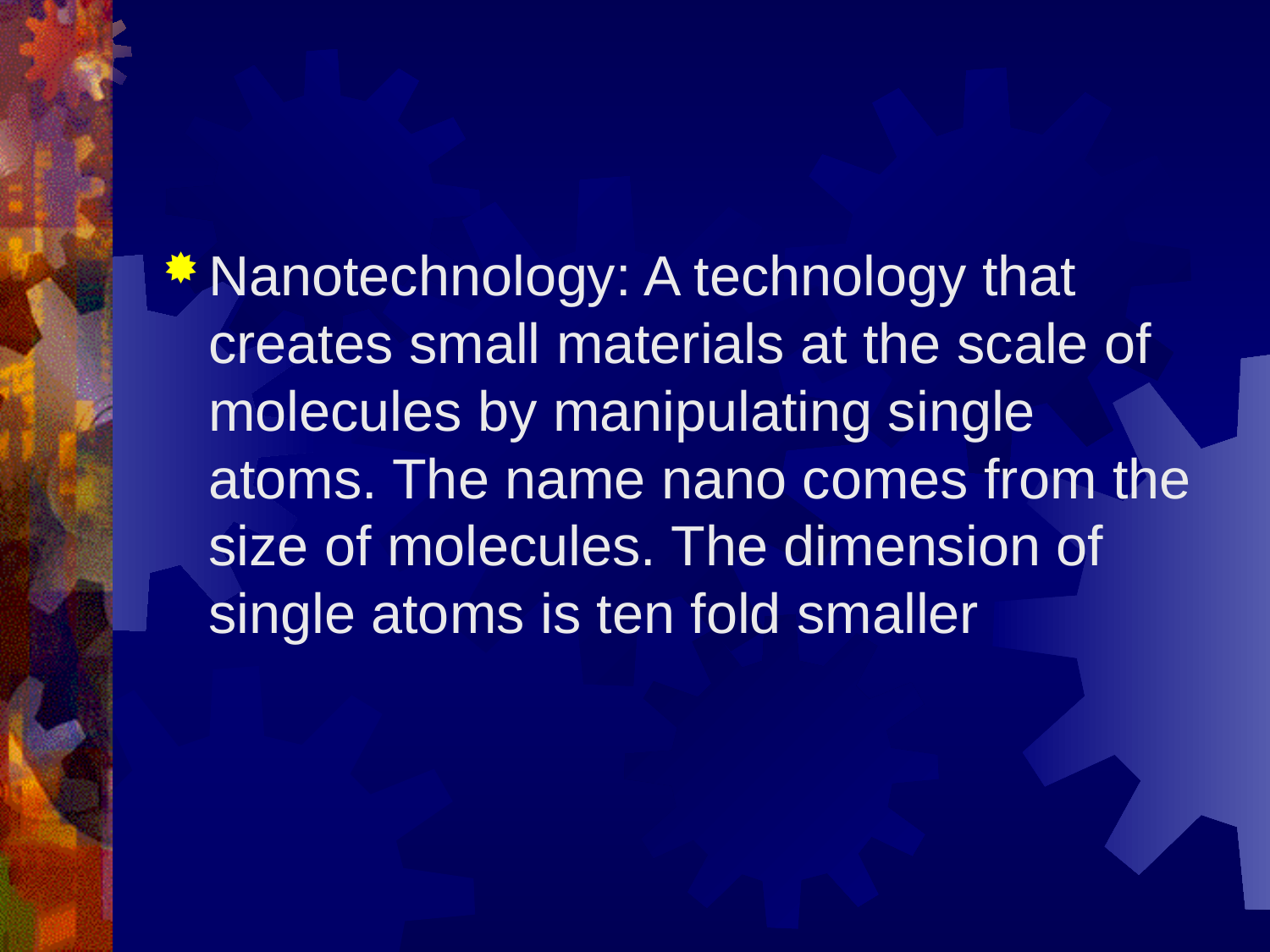

#
Nanotechnology: A technology that creates small materials at the scale of molecules by manipulating single atoms. The name nano comes from the size of molecules. The dimension of single atoms is ten fold smaller